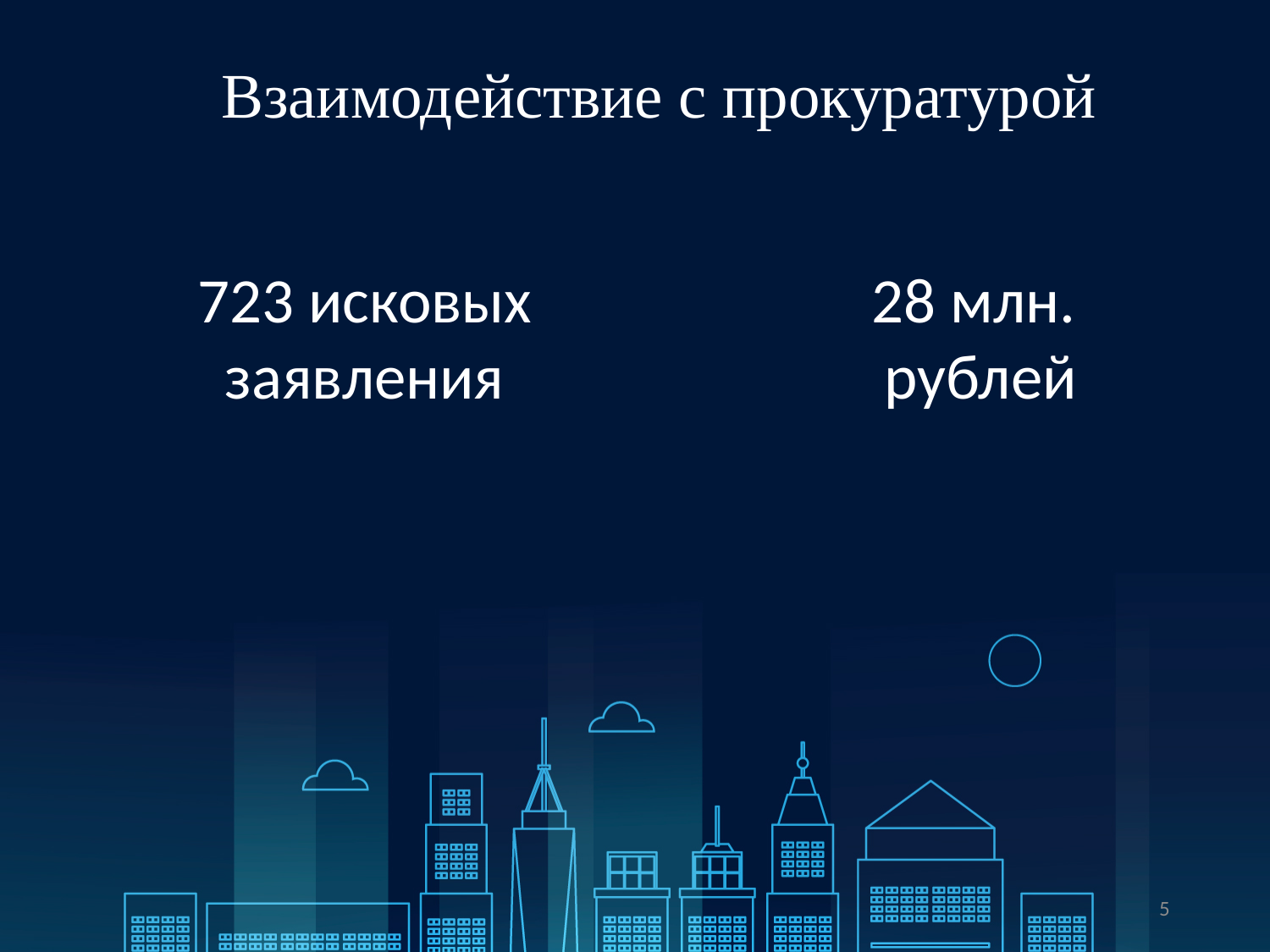

Взаимодействие с прокуратурой
723 исковых заявления
28 млн.
 рублей
5